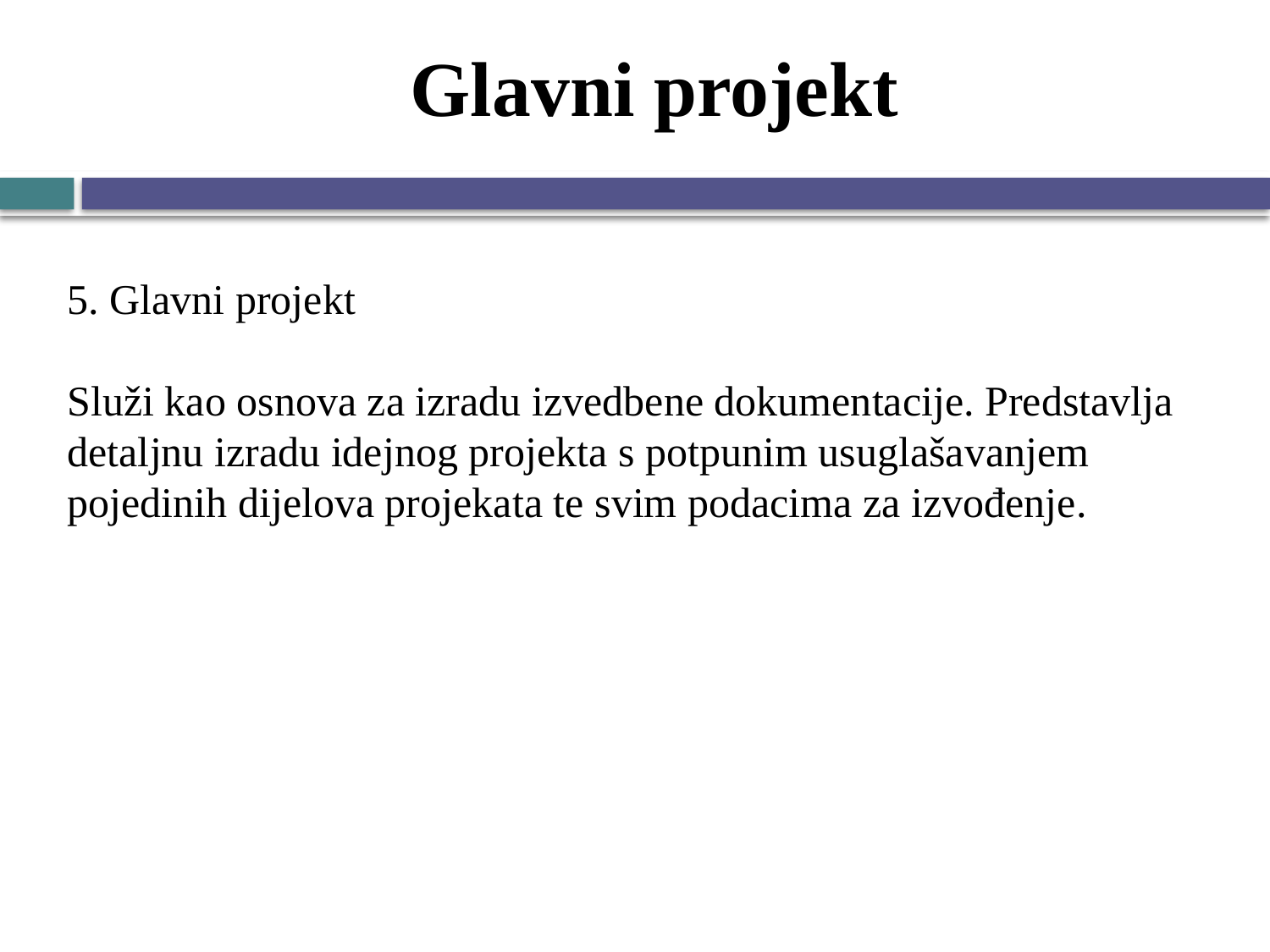

# Glavni projekt
5. Glavni projekt

Služi kao osnova za izradu izvedbene dokumentacije. Predstavlja detaljnu izradu idejnog projekta s potpunim usuglašavanjem pojedinih dijelova projekata te svim podacima za izvođenje.